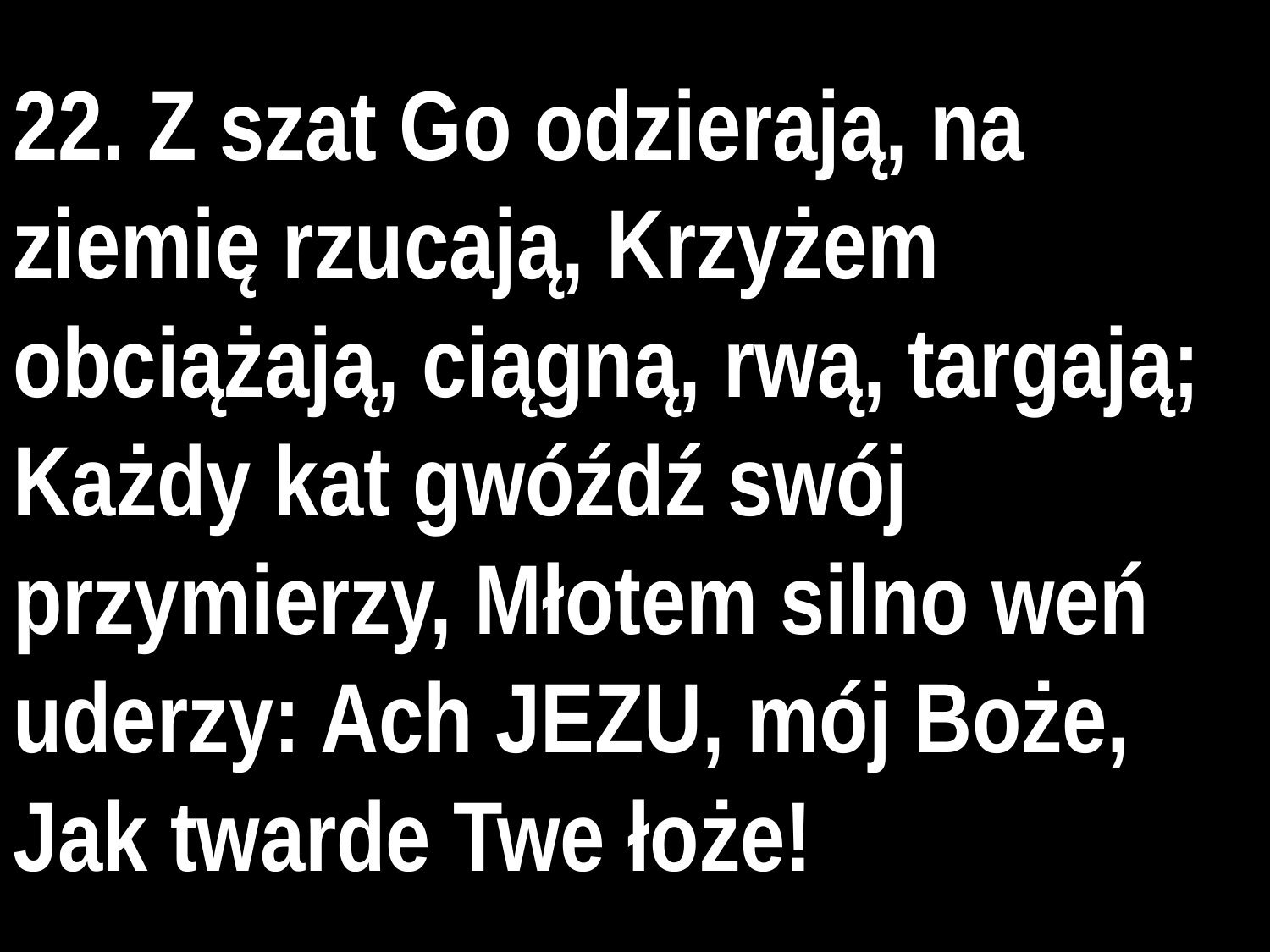

# 22. Z szat Go odzierają, na ziemię rzucają, Krzyżem obciążają, ciągną, rwą, targają; Każdy kat gwóźdź swój przymierzy, Młotem silno weń uderzy: Ach JEZU, mój Boże, Jak twarde Twe łoże!